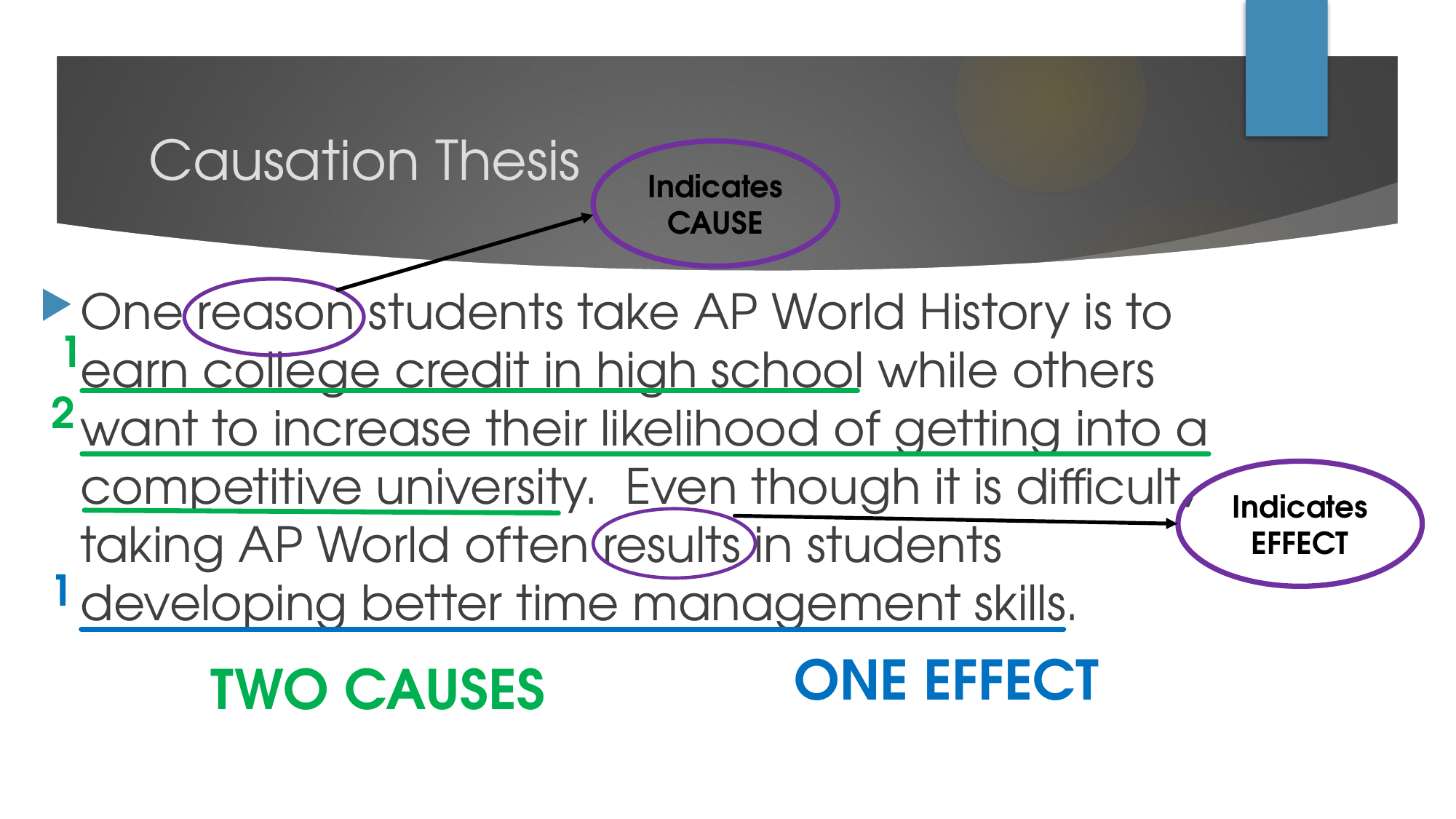

# Causation Thesis
Indicates CAUSE
One reason students take AP World History is to earn college credit in high school while others want to increase their likelihood of getting into a competitive university.  Even though it is difficult, taking AP World often results in students developing better time management skills.

1
2
Indicates EFFECT

1
ONE EFFECT
TWO CAUSES